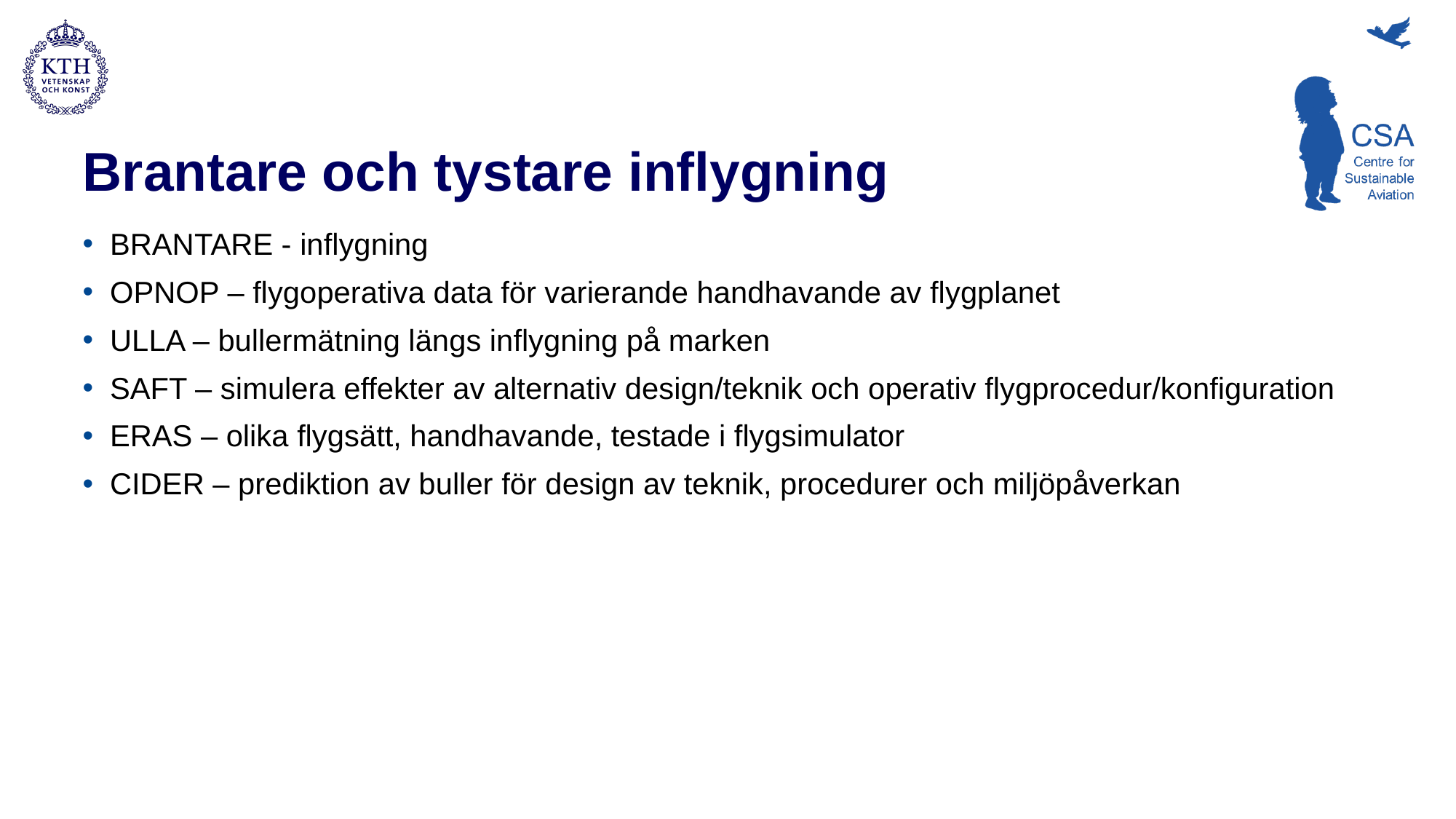

# Brantare och tystare inflygning
BRANTARE - inflygning
OPNOP – flygoperativa data för varierande handhavande av flygplanet
ULLA – bullermätning längs inflygning på marken
SAFT – simulera effekter av alternativ design/teknik och operativ flygprocedur/konfiguration
ERAS – olika flygsätt, handhavande, testade i flygsimulator
CIDER – prediktion av buller för design av teknik, procedurer och miljöpåverkan